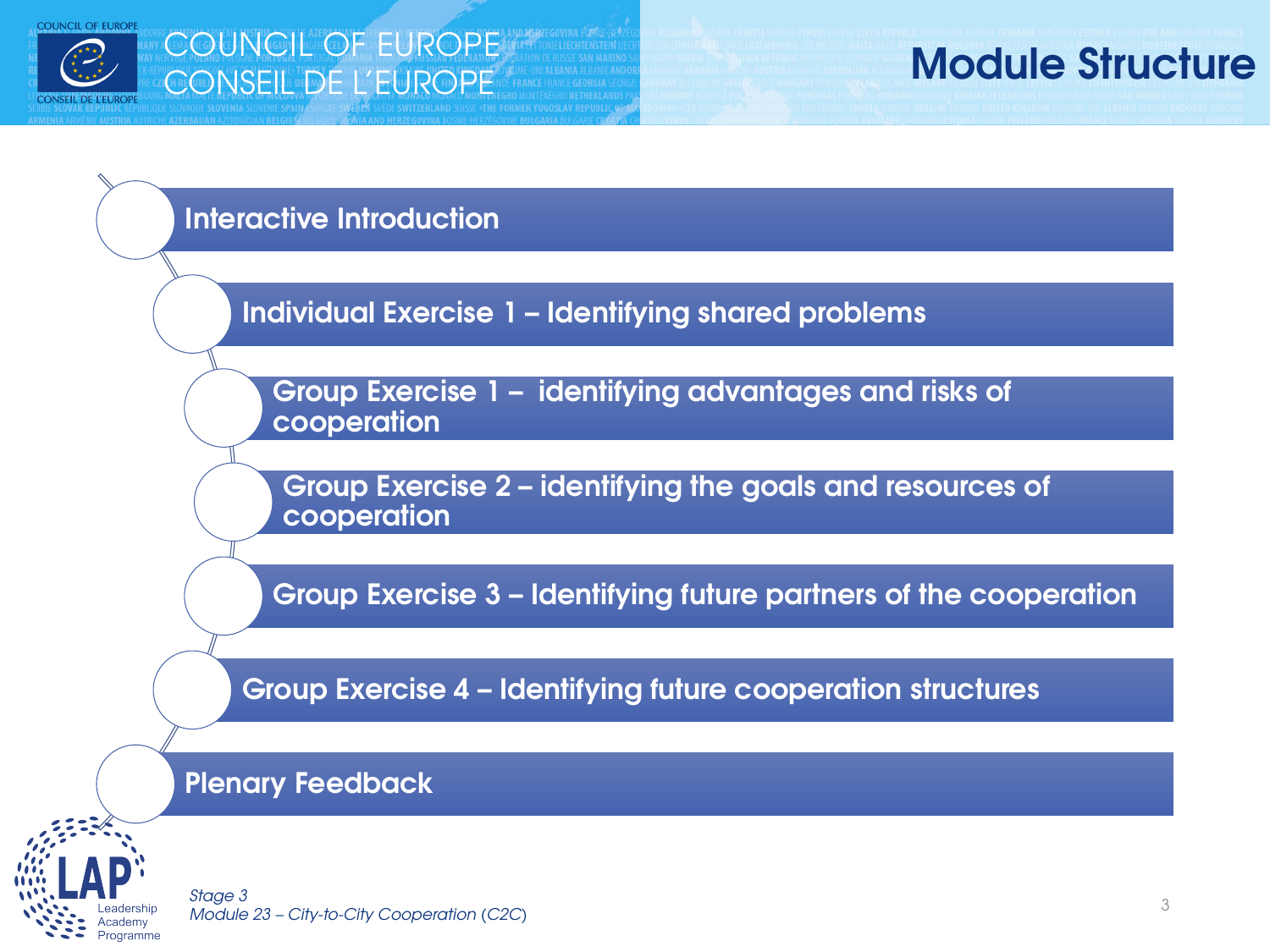

# Module Structure
Interactive Introduction
Individual Exercise 1 – Identifying shared problems
Group Exercise 1 –  identifying advantages and risks of cooperation
Group Exercise 2 – identifying the goals and resources of cooperation
Group Exercise 3 – Identifying future partners of the cooperation
Group Exercise 4 – Identifying future cooperation structures
Plenary Feedback
Stage 3
Module 23 – City-to-City Cooperation (C2C)
3